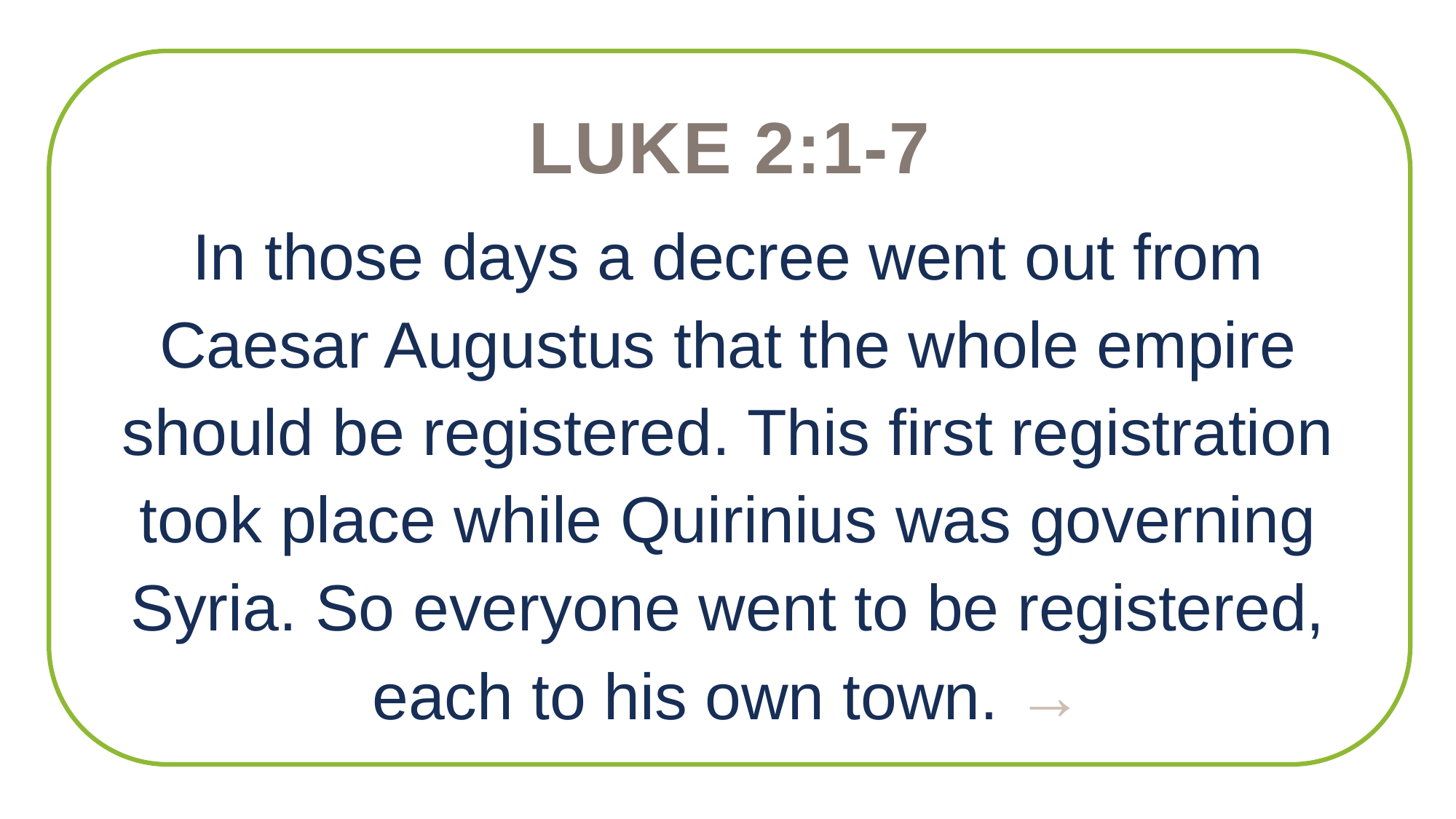

Luke 2:1-7
In those days a decree went out from Caesar Augustus that the whole empire should be registered. This first registration took place while Quirinius was governing Syria. So everyone went to be registered, each to his own town. →